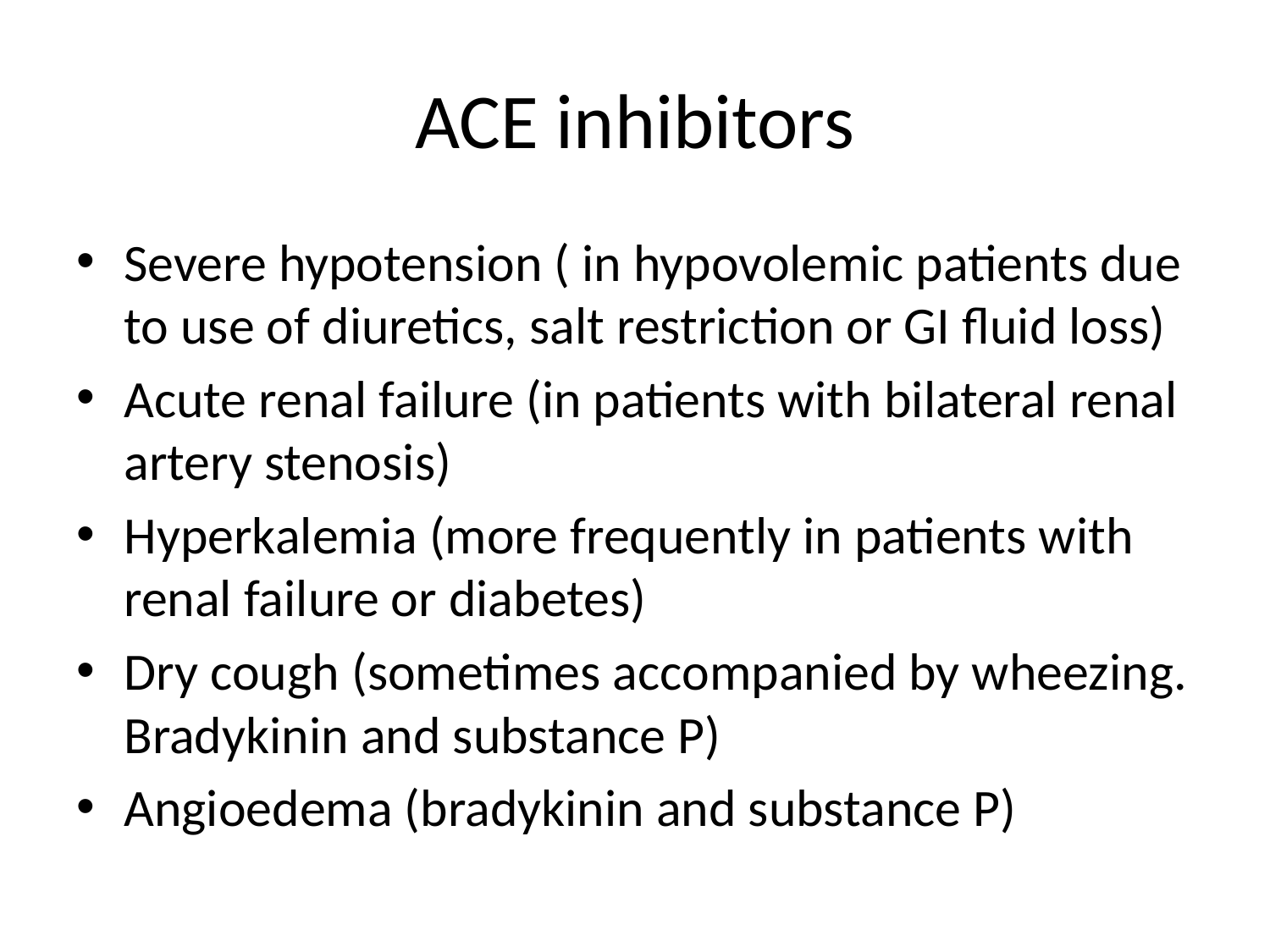

# ACE inhibitors
Severe hypotension ( in hypovolemic patients due to use of diuretics, salt restriction or GI fluid loss)
Acute renal failure (in patients with bilateral renal artery stenosis)
Hyperkalemia (more frequently in patients with renal failure or diabetes)
Dry cough (sometimes accompanied by wheezing. Bradykinin and substance P)
Angioedema (bradykinin and substance P)